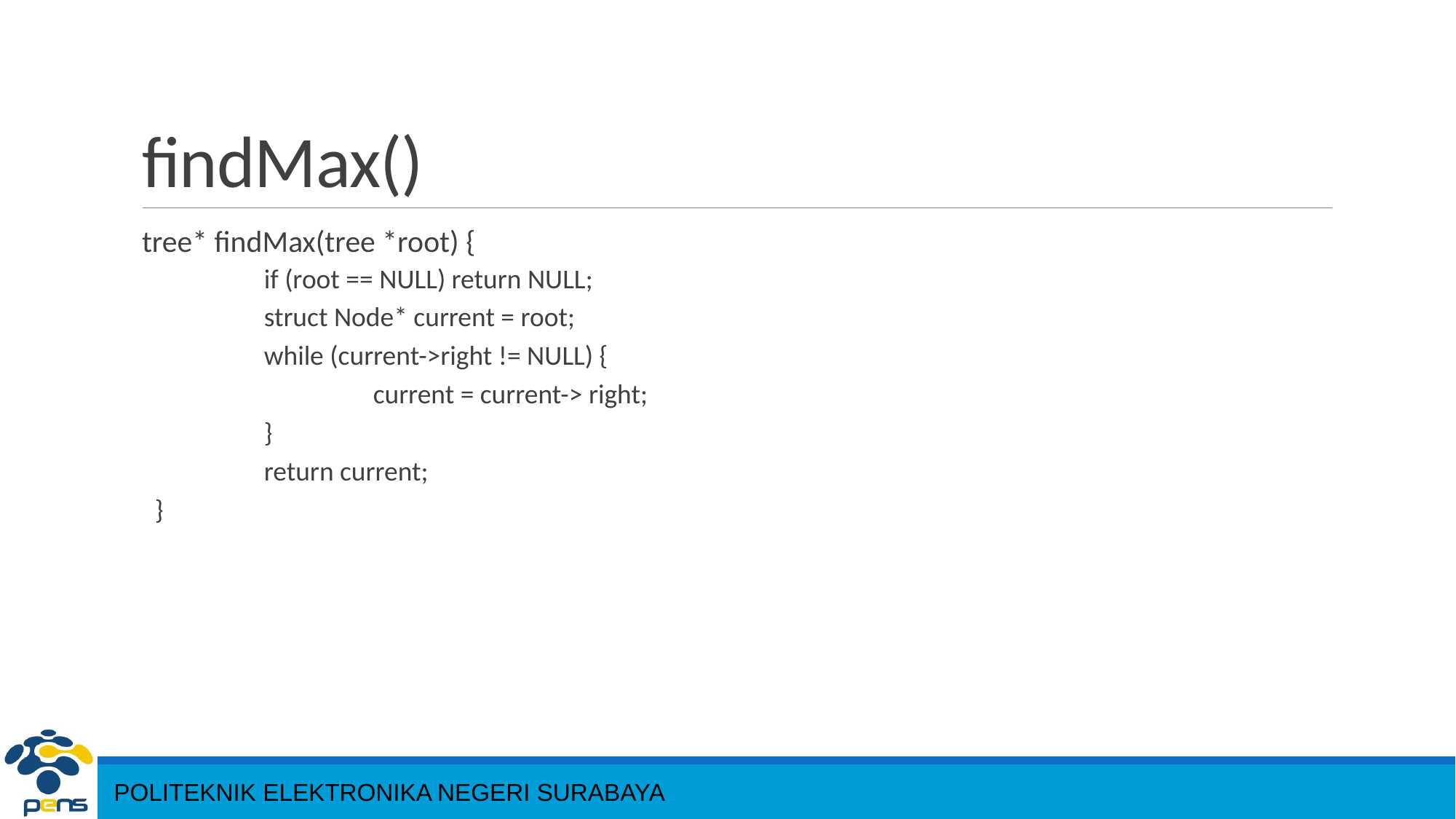

# findMax()
tree* findMax(tree *root) {
	if (root == NULL) return NULL;
	struct Node* current = root;
	while (current->right != NULL) {
		current = current-> right;
	}
	return current;
}